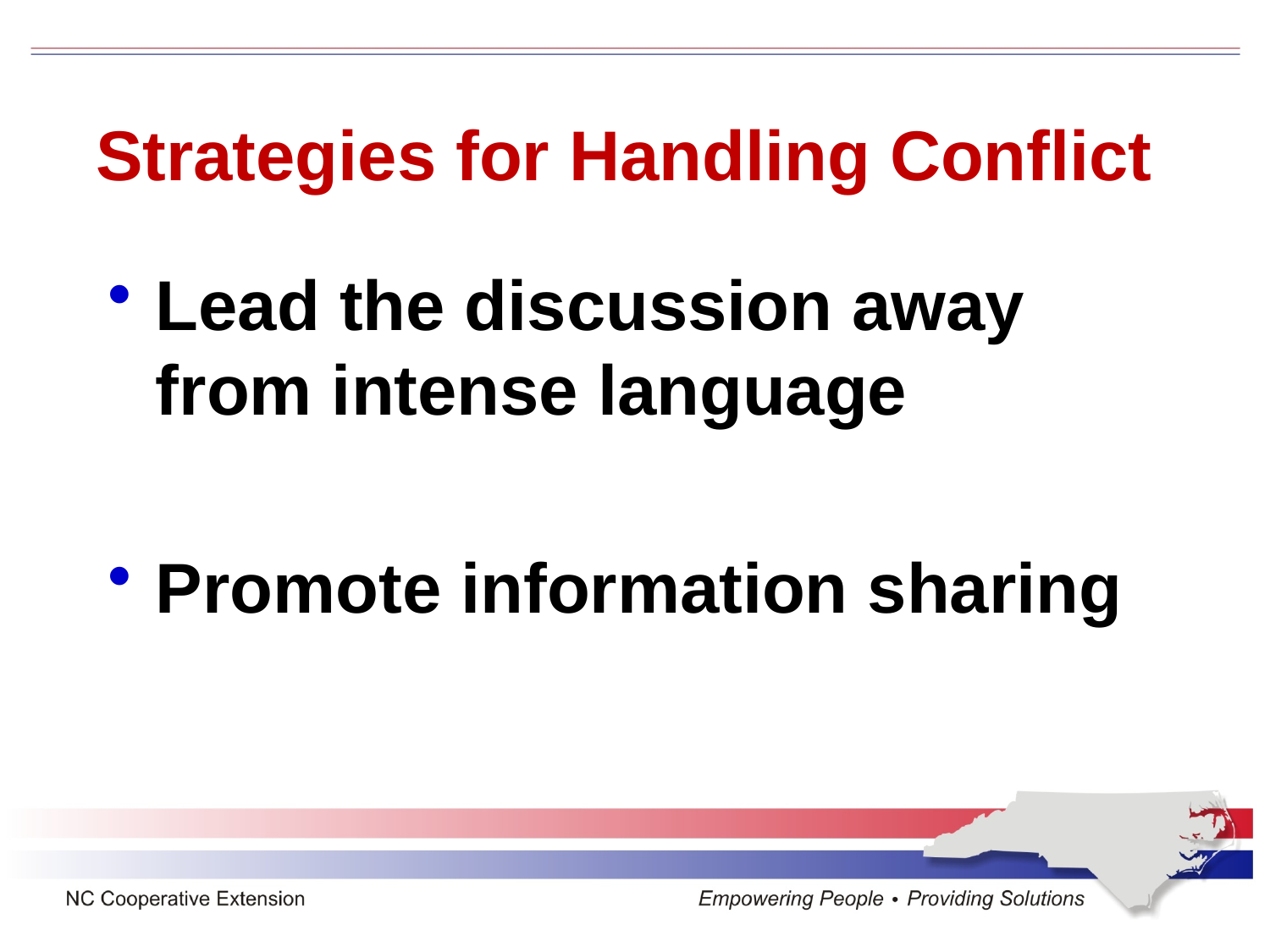

# Strategies for Handling Conflict
Lead the discussion away from intense language

Promote information sharing